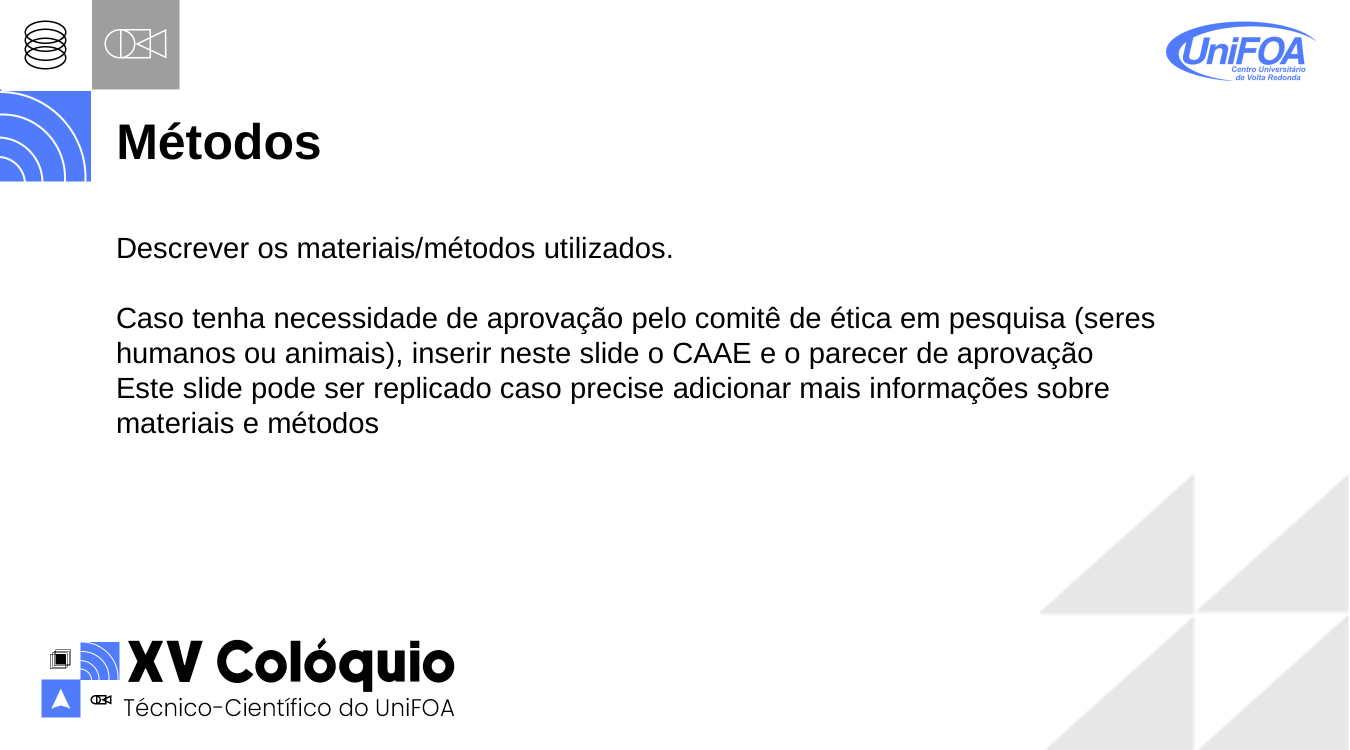

Métodos
Descrever os materiais/métodos utilizados.

Caso tenha necessidade de aprovação pelo comitê de ética em pesquisa (seres humanos ou animais), inserir neste slide o CAAE e o parecer de aprovação
Este slide pode ser replicado caso precise adicionar mais informações sobre materiais e métodos
autor@email.com